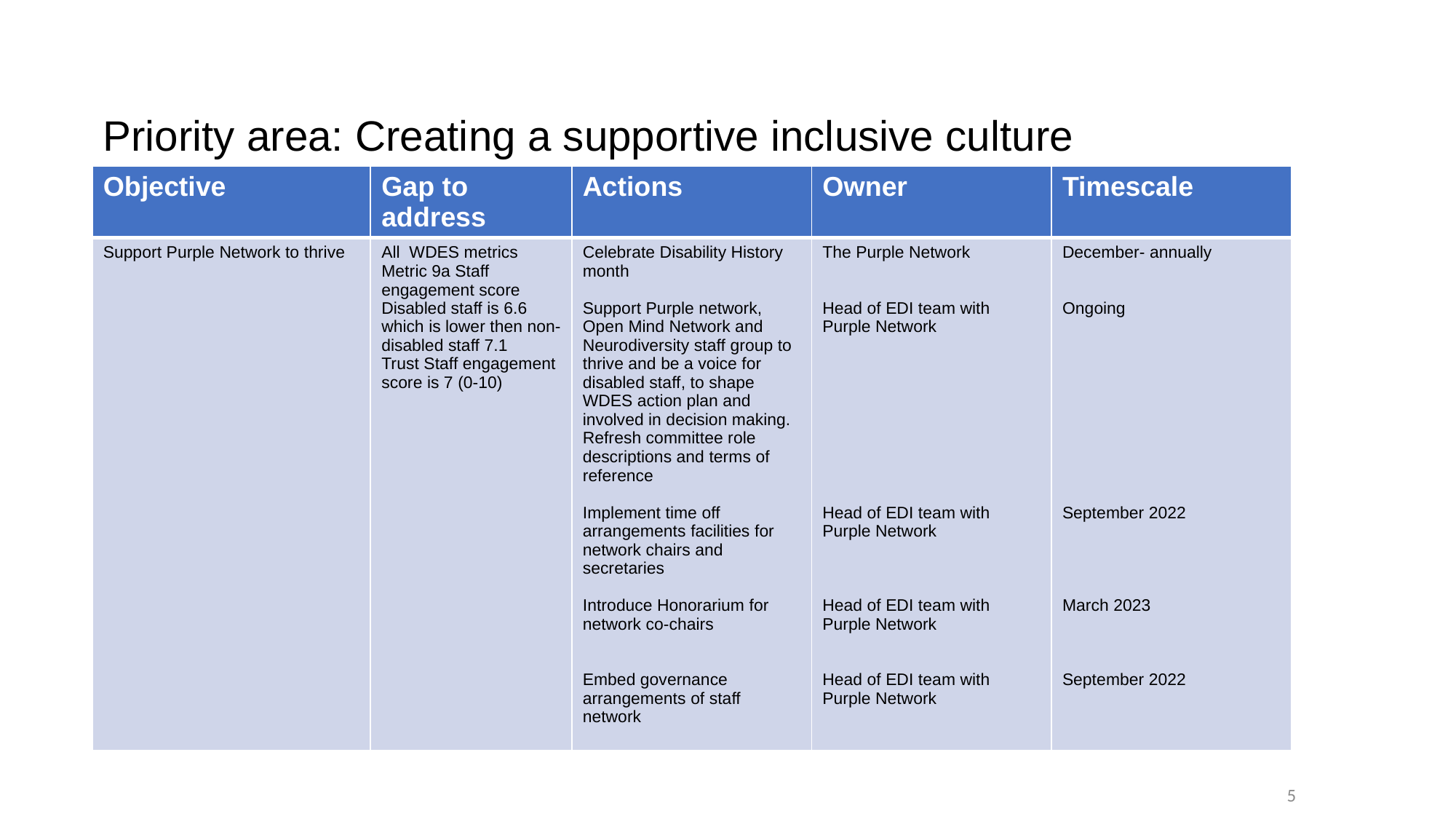

#
Priority area: Creating a supportive inclusive culture
| Objective | Gap to address | Actions | Owner | Timescale |
| --- | --- | --- | --- | --- |
| Support Purple Network to thrive | All WDES metrics Metric 9a Staff engagement score Disabled staff is 6.6 which is lower then non-disabled staff 7.1 Trust Staff engagement score is 7 (0-10) | Celebrate Disability History month Support Purple network, Open Mind Network and Neurodiversity staff group to thrive and be a voice for disabled staff, to shape WDES action plan and involved in decision making. Refresh committee role descriptions and terms of reference Implement time off arrangements facilities for network chairs and secretaries Introduce Honorarium for network co-chairs Embed governance arrangements of staff network | The Purple Network Head of EDI team with Purple Network Head of EDI team with Purple Network Head of EDI team with Purple Network Head of EDI team with Purple Network | December- annually Ongoing September 2022 March 2023 September 2022 |
5